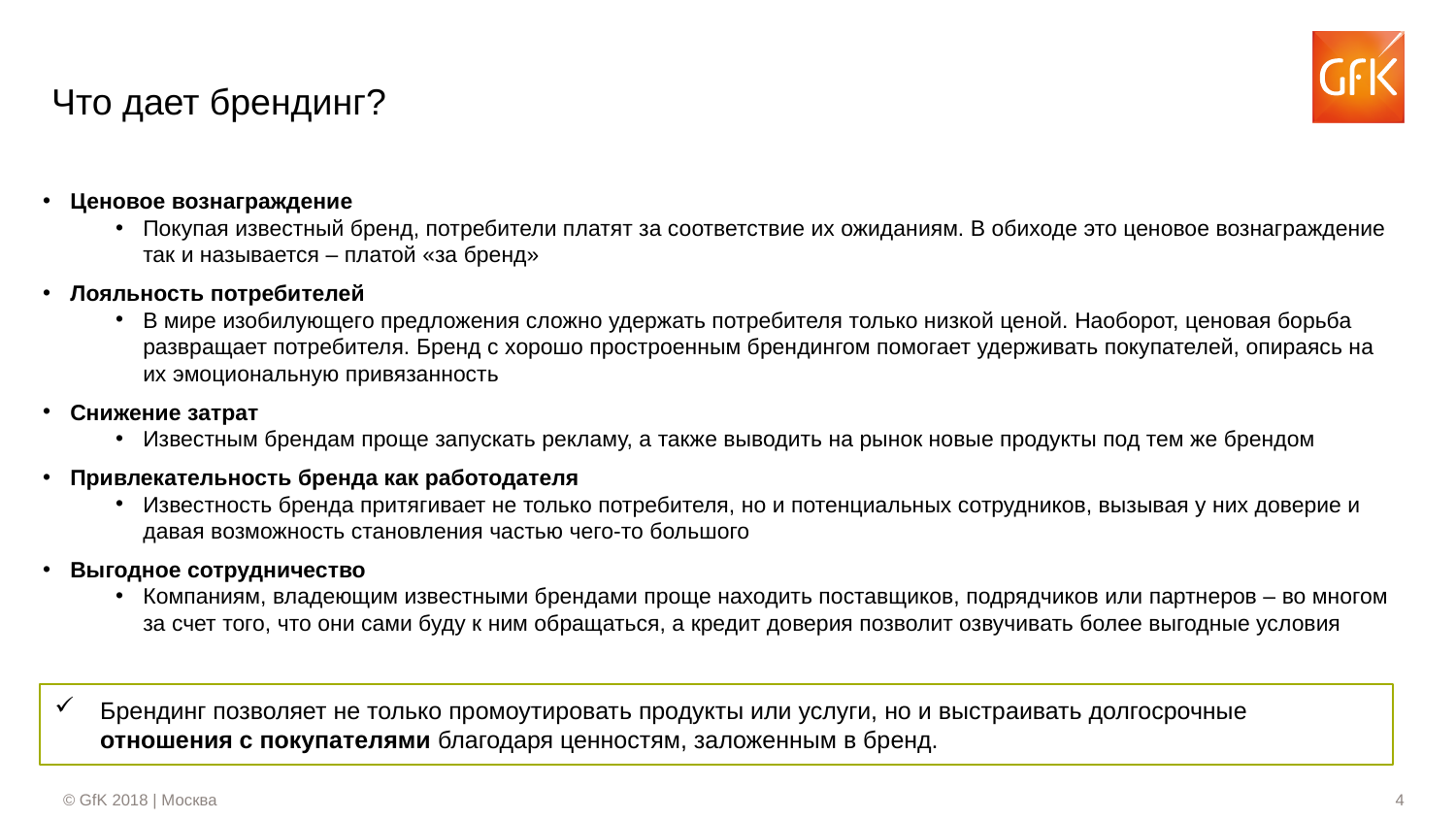

# Что дает брендинг?
Ценовое вознаграждение
Покупая известный бренд, потребители платят за соответствие их ожиданиям. В обиходе это ценовое вознаграждение так и называется – платой «за бренд»
Лояльность потребителей
В мире изобилующего предложения сложно удержать потребителя только низкой ценой. Наоборот, ценовая борьба развращает потребителя. Бренд с хорошо простроенным брендингом помогает удерживать покупателей, опираясь на их эмоциональную привязанность
Снижение затрат
Известным брендам проще запускать рекламу, а также выводить на рынок новые продукты под тем же брендом
Привлекательность бренда как работодателя
Известность бренда притягивает не только потребителя, но и потенциальных сотрудников, вызывая у них доверие и давая возможность становления частью чего-то большого
Выгодное сотрудничество
Компаниям, владеющим известными брендами проще находить поставщиков, подрядчиков или партнеров – во многом за счет того, что они сами буду к ним обращаться, а кредит доверия позволит озвучивать более выгодные условия

Брендинг позволяет не только промоутировать продукты или услуги, но и выстраивать долгосрочные отношения с покупателями благодаря ценностям, заложенным в бренд.